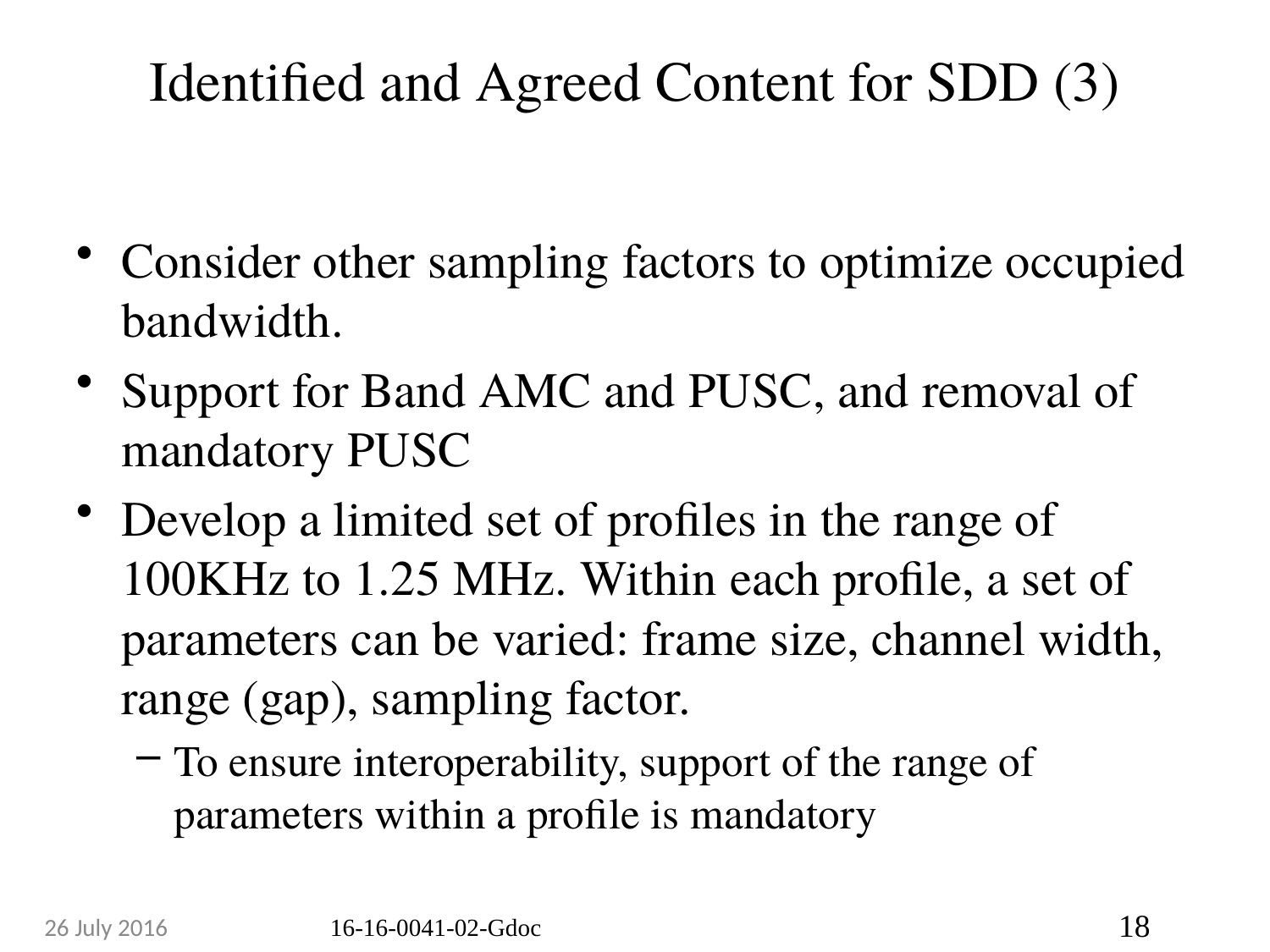

# Identified and Agreed Content for SDD (3)
Consider other sampling factors to optimize occupied bandwidth.
Support for Band AMC and PUSC, and removal of mandatory PUSC
Develop a limited set of profiles in the range of 100KHz to 1.25 MHz. Within each profile, a set of parameters can be varied: frame size, channel width, range (gap), sampling factor.
To ensure interoperability, support of the range of parameters within a profile is mandatory